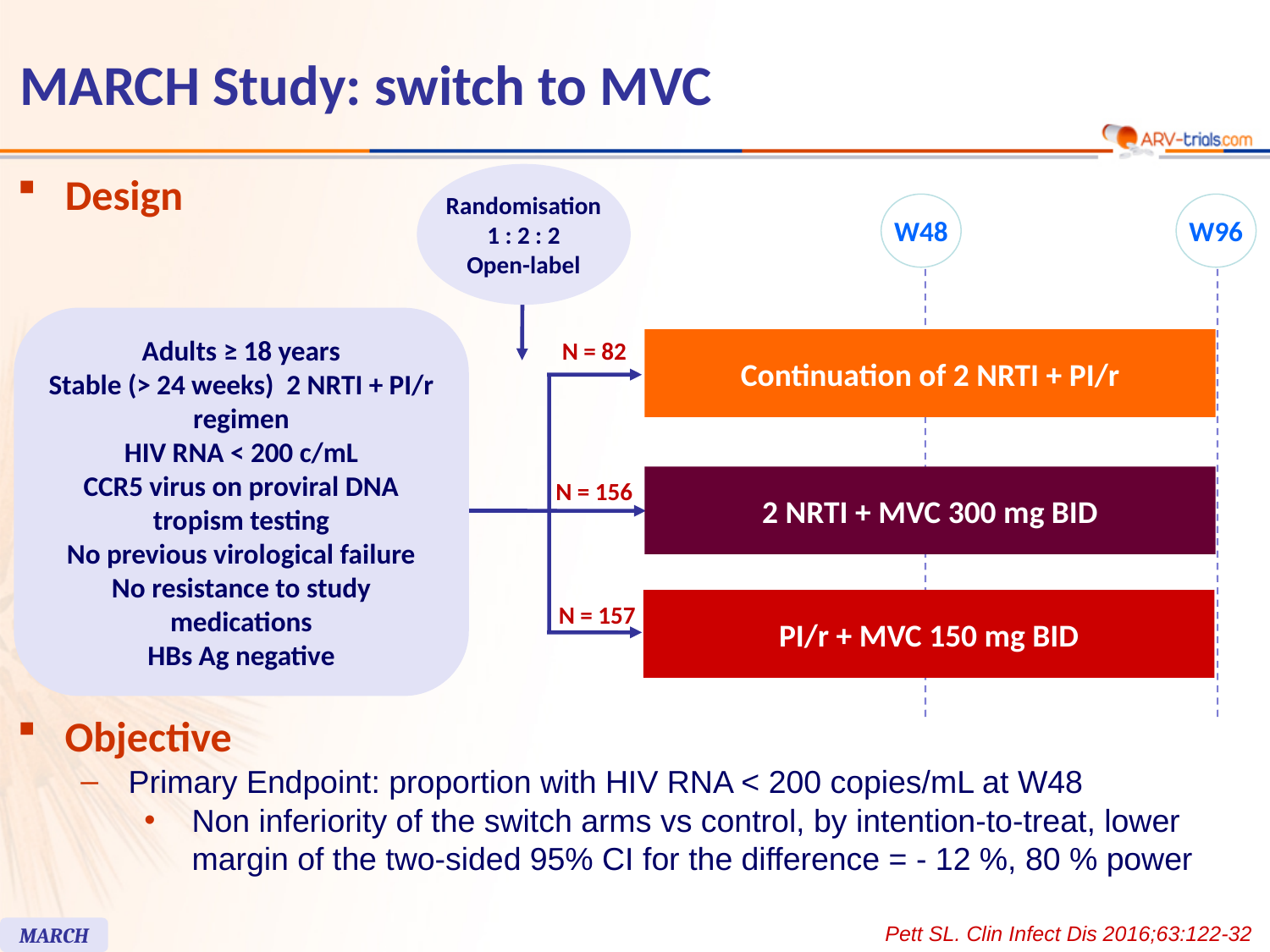

# MARCH Study: switch to MVC
Design
Randomisation
1 : 2 : 2
Open-label
W48
W96

Adults ≥ 18 years
Stable (> 24 weeks)  2 NRTI + PI/r regimen
HIV RNA < 200 c/mL
CCR5 virus on proviral DNA tropism testing
No previous virological failure
No resistance to study medications
HBs Ag negative
N = 82
Continuation of 2 NRTI + PI/r

2 NRTI + MVC 300 mg BID
N = 156

PI/r + MVC 150 mg BID
N = 157

Objective
Primary Endpoint: proportion with HIV RNA < 200 copies/mL at W48
Non inferiority of the switch arms vs control, by intention-to-treat, lower margin of the two-sided 95% CI for the difference = - 12 %, 80 % power
Pett SL. Clin Infect Dis 2016;63:122-32
MARCH